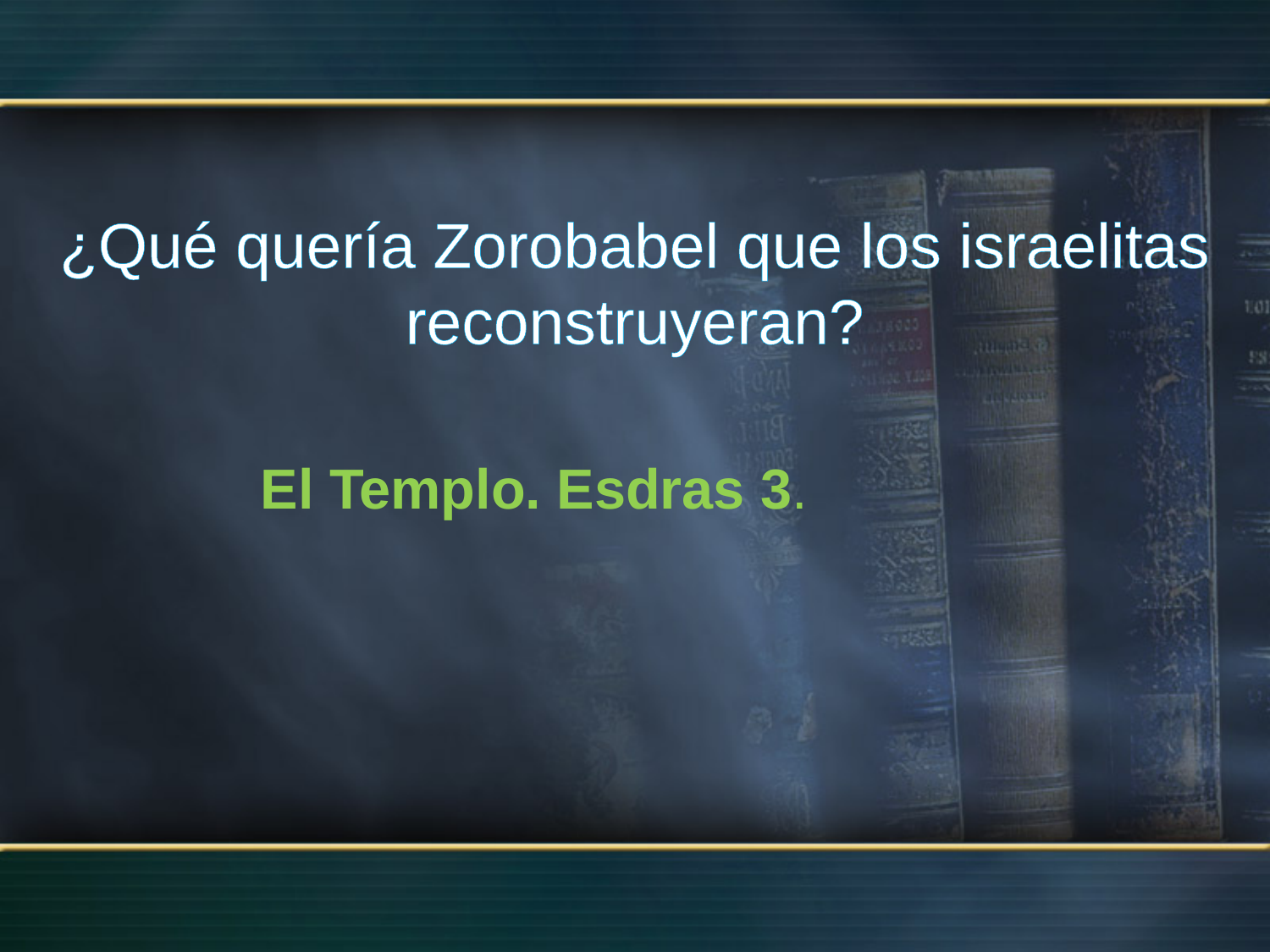

¿Qué quería Zorobabel que los israelitas reconstruyeran?
El Templo. Esdras 3.